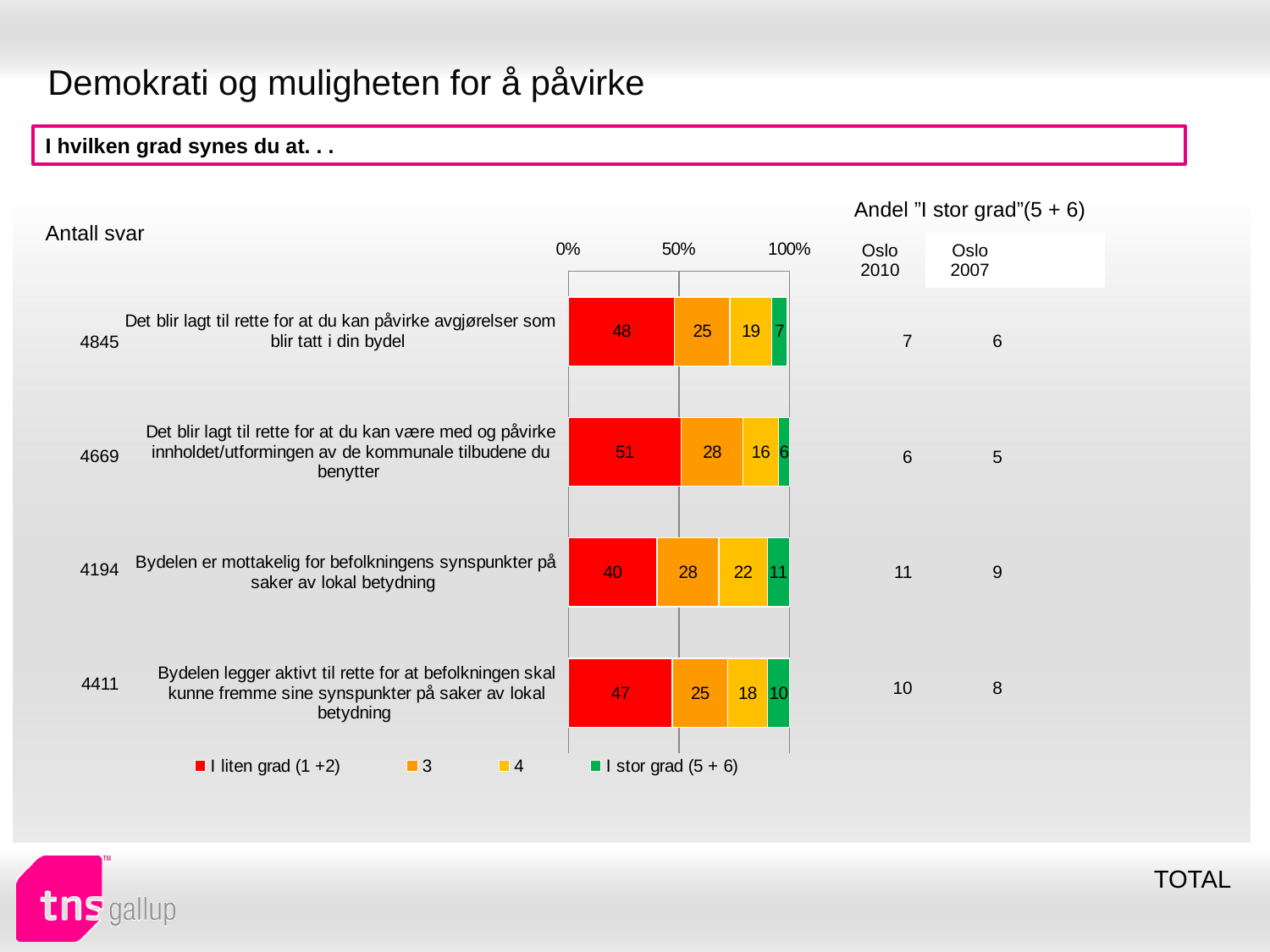

# Demokrati og muligheten for å påvirke
I hvilken grad synes du at. . .
| Andel ”I stor grad”(5 + 6) |  |  |
| --- | --- | --- |
| Oslo 2010 | Oslo 2007 |  |
| Antall svar |
| --- |

### Chart

| Category | I liten grad (1 +2) | 3 | 4 | I stor grad (5 + 6) |
|---|---|---|---|---|
| Det blir lagt til rette for at du kan påvirke avgjørelser som blir tatt i din bydel  | 48.0 | 25.0 | 19.0 | 7.0 |
| Det blir lagt til rette for at du kan være med og påvirke innholdet/utformingen av de kommunale tilbudene du benytter  | 51.0 | 28.0 | 16.0 | 6.0 |
| Bydelen er mottakelig for befolkningens synspunkter på saker av lokal betydning  | 40.0 | 28.0 | 22.0 | 11.0 |
| Bydelen legger aktivt til rette for at befolkningen skal kunne fremme sine synspunkter på saker av lokal betydning  | 47.0 | 25.0 | 18.0 | 10.0 |
| 7 | 6 |
| --- | --- |
| 6 | 5 |
| 11 | 9 |
| 10 | 8 |
| 4845 |
| --- |
| 4669 |
| 4194 |
| 4411 |
TOTAL